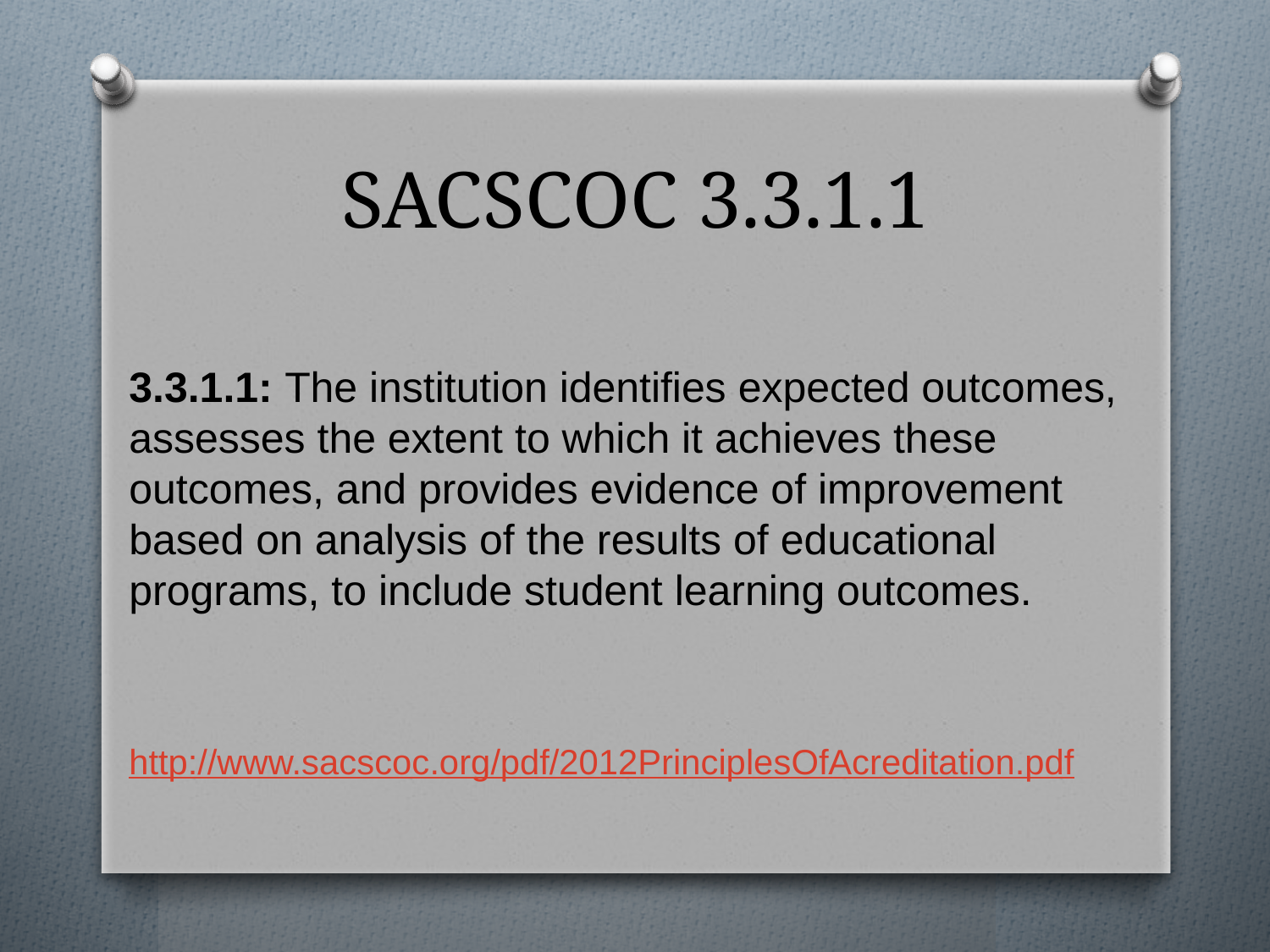

# SACSCOC 3.3.1.1

3.3.1.1: The institution identifies expected outcomes, assesses the extent to which it achieves these outcomes, and provides evidence of improvement based on analysis of the results of educational programs, to include student learning outcomes.

http://www.sacscoc.org/pdf/2012PrinciplesOfAcreditation.pdf